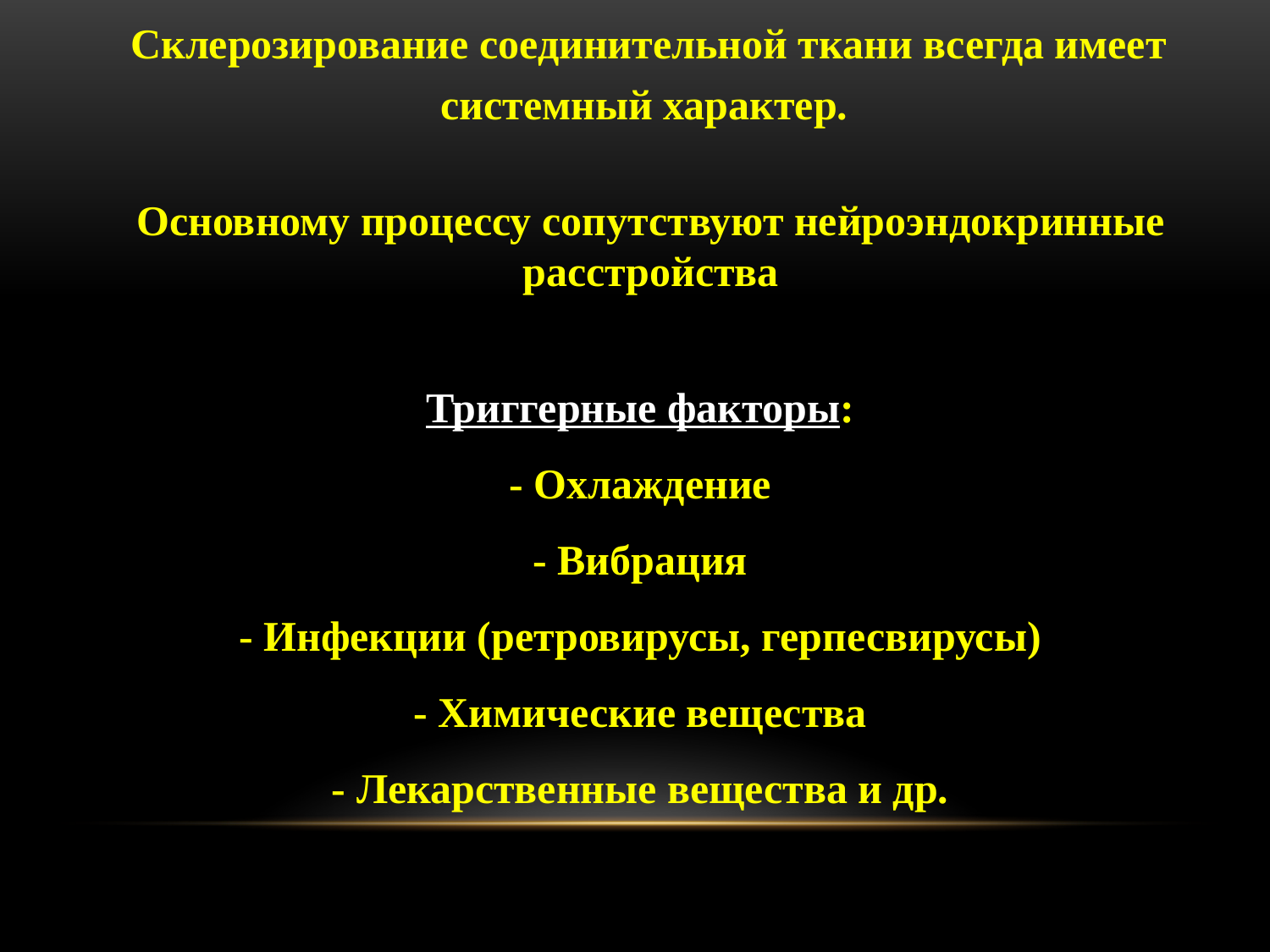

Склерозирование соединительной ткани всегда имеет системный характер.
Основному процессу сопутствуют нейроэндокринные расстройства
#
Триггерные факторы:
- Охлаждение
- Вибрация
- Инфекции (ретровирусы, герпесвирусы)
- Химические вещества
- Лекарственные вещества и др.